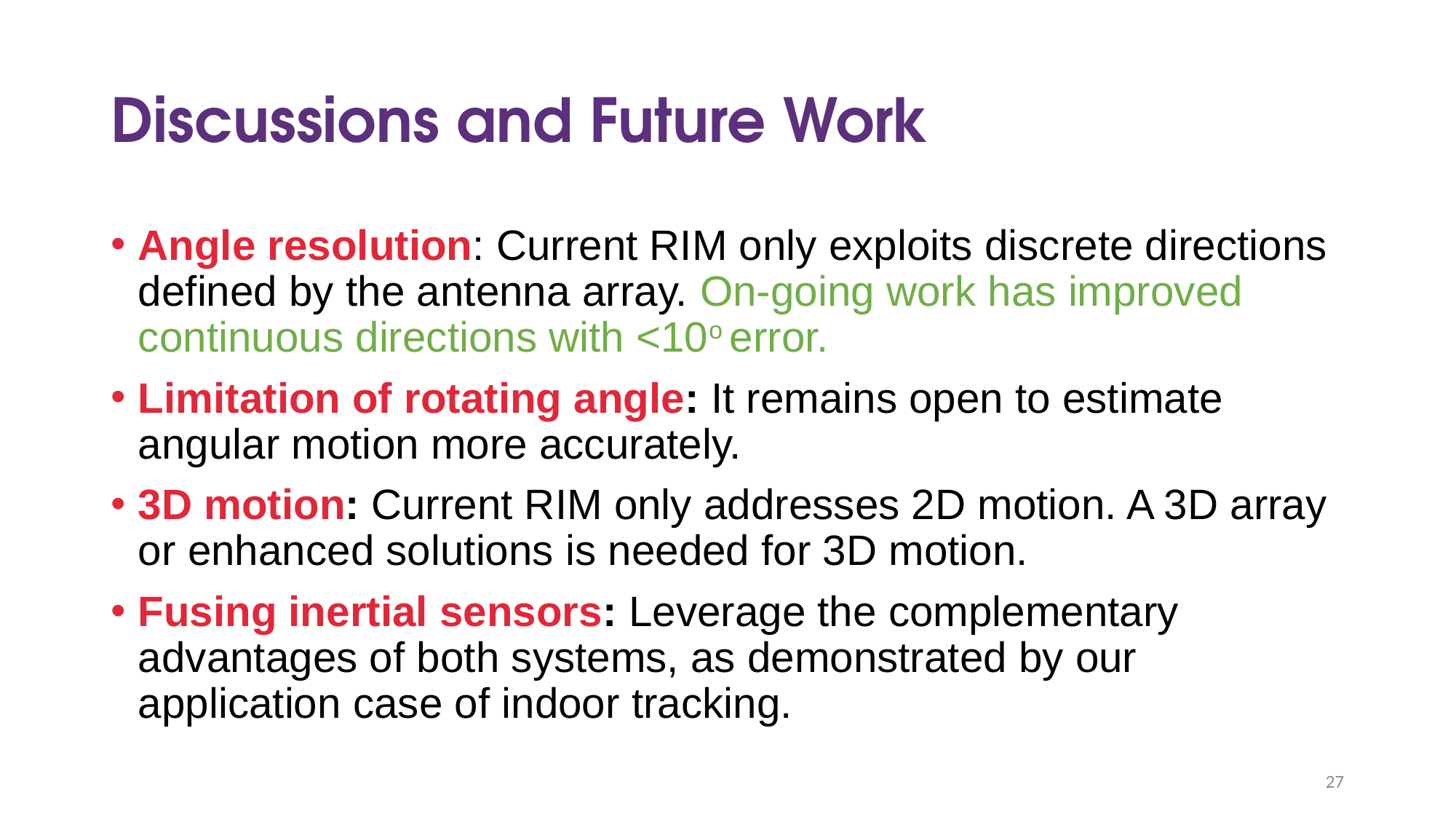

# Discussions and Future Work
Angle resolution: Current RIM only exploits discrete directions defined by the antenna array. On-going work has improved continuous directions with <10o error.
Limitation of rotating angle: It remains open to estimate angular motion more accurately.
3D motion: Current RIM only addresses 2D motion. A 3D array or enhanced solutions is needed for 3D motion.
Fusing inertial sensors: Leverage the complementary advantages of both systems, as demonstrated by our application case of indoor tracking.

27